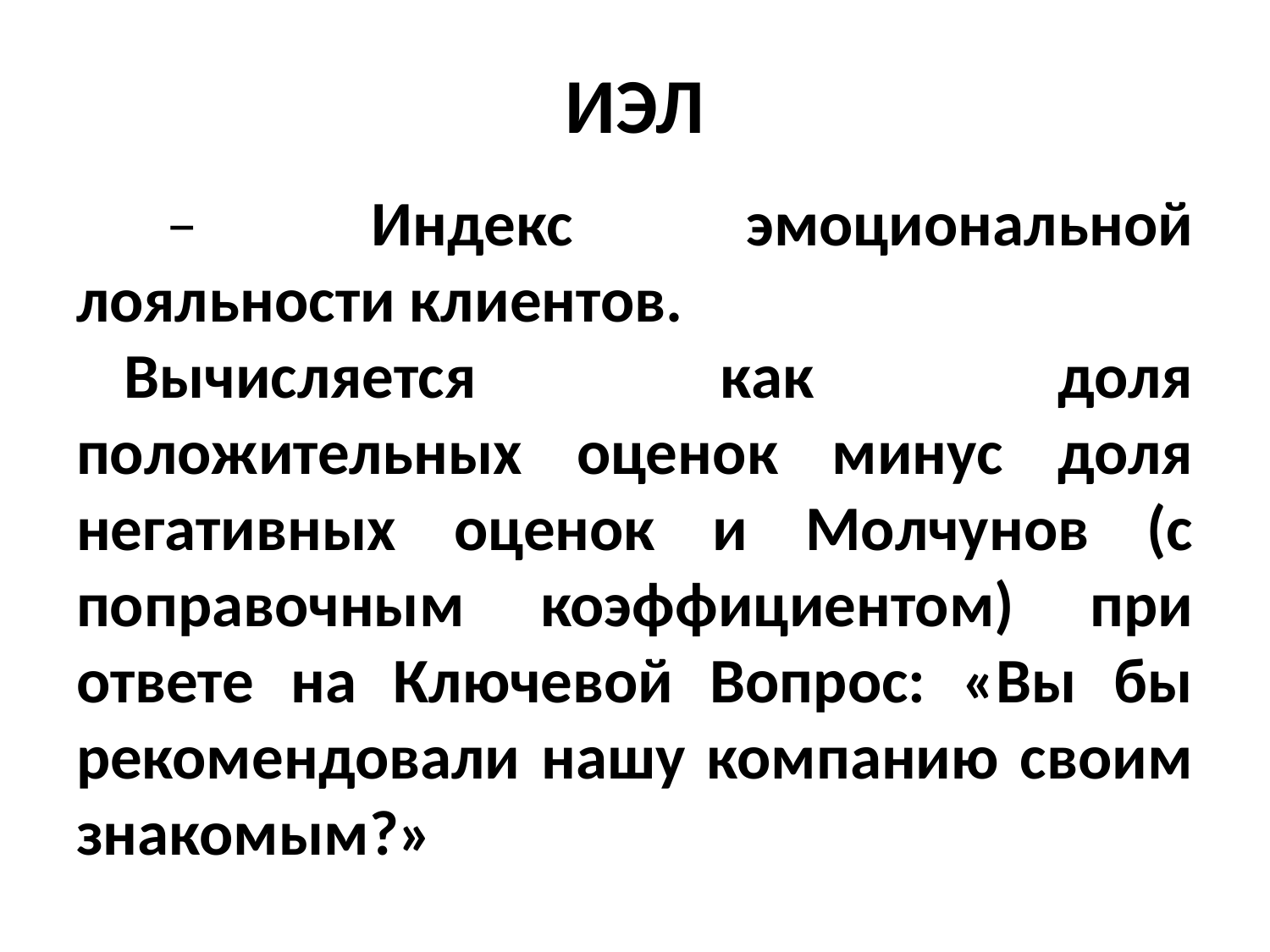

# ИЭЛ
   – Индекс эмоциональной лояльности клиентов.
Вычисляется как доля положительных оценок минус доля негативных оценок и Молчунов (с поправочным коэффициентом) при ответе на Ключевой Вопрос: «Вы бы рекомендовали нашу компанию своим знакомым?»